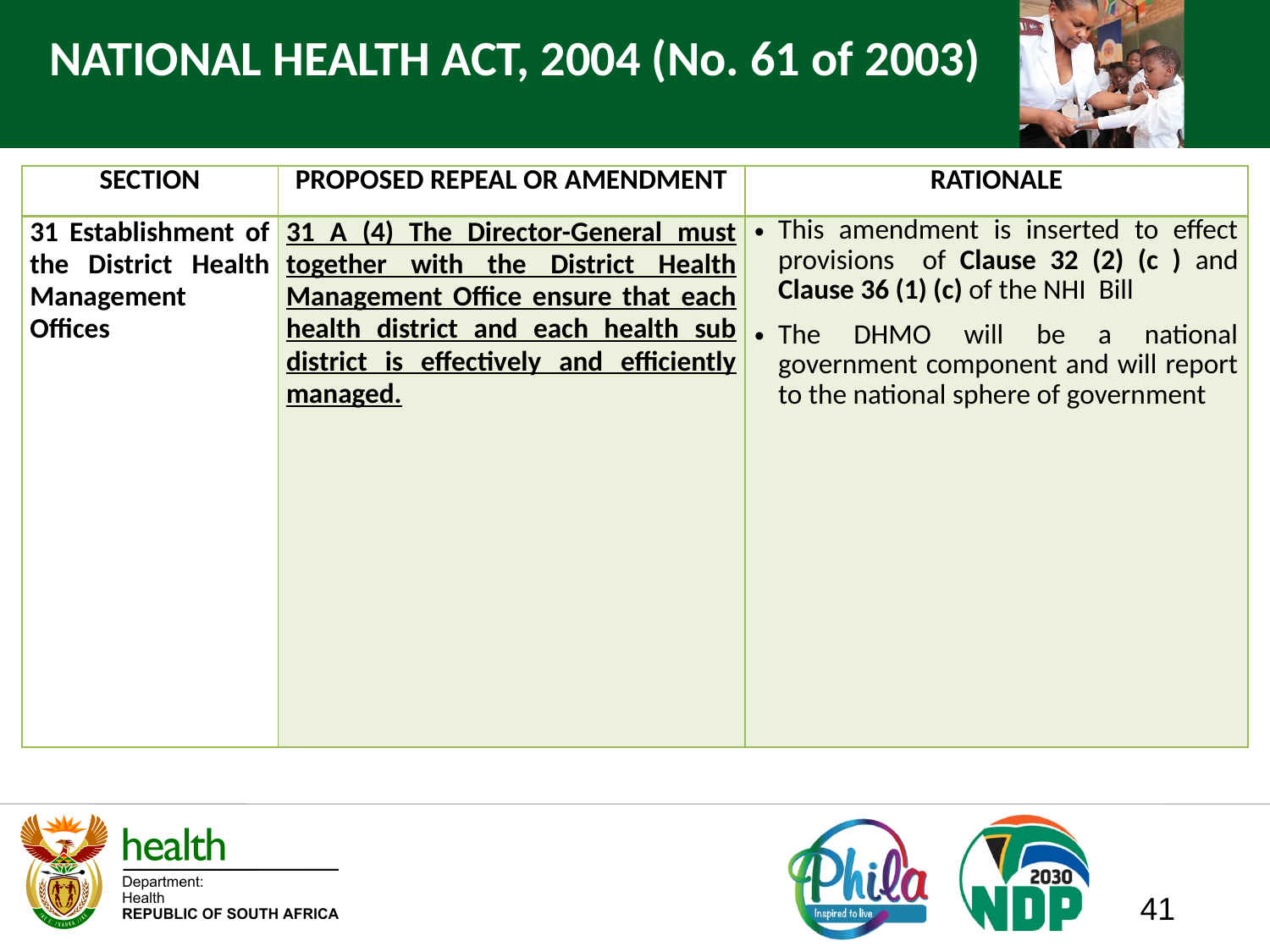

# NATIONAL HEALTH ACT, 2004 (No. 61 of 2003)
| SECTION | PROPOSED REPEAL OR AMENDMENT | RATIONALE |
| --- | --- | --- |
| 31 Establishment of the District Health Management Offices | 31 A (4) The Director-General must together with the District Health Management Office ensure that each health district and each health sub district is effectively and efficiently managed. | This amendment is inserted to effect provisions of Clause 32 (2) (c ) and Clause 36 (1) (c) of the NHI Bill The DHMO will be a national government component and will report to the national sphere of government |